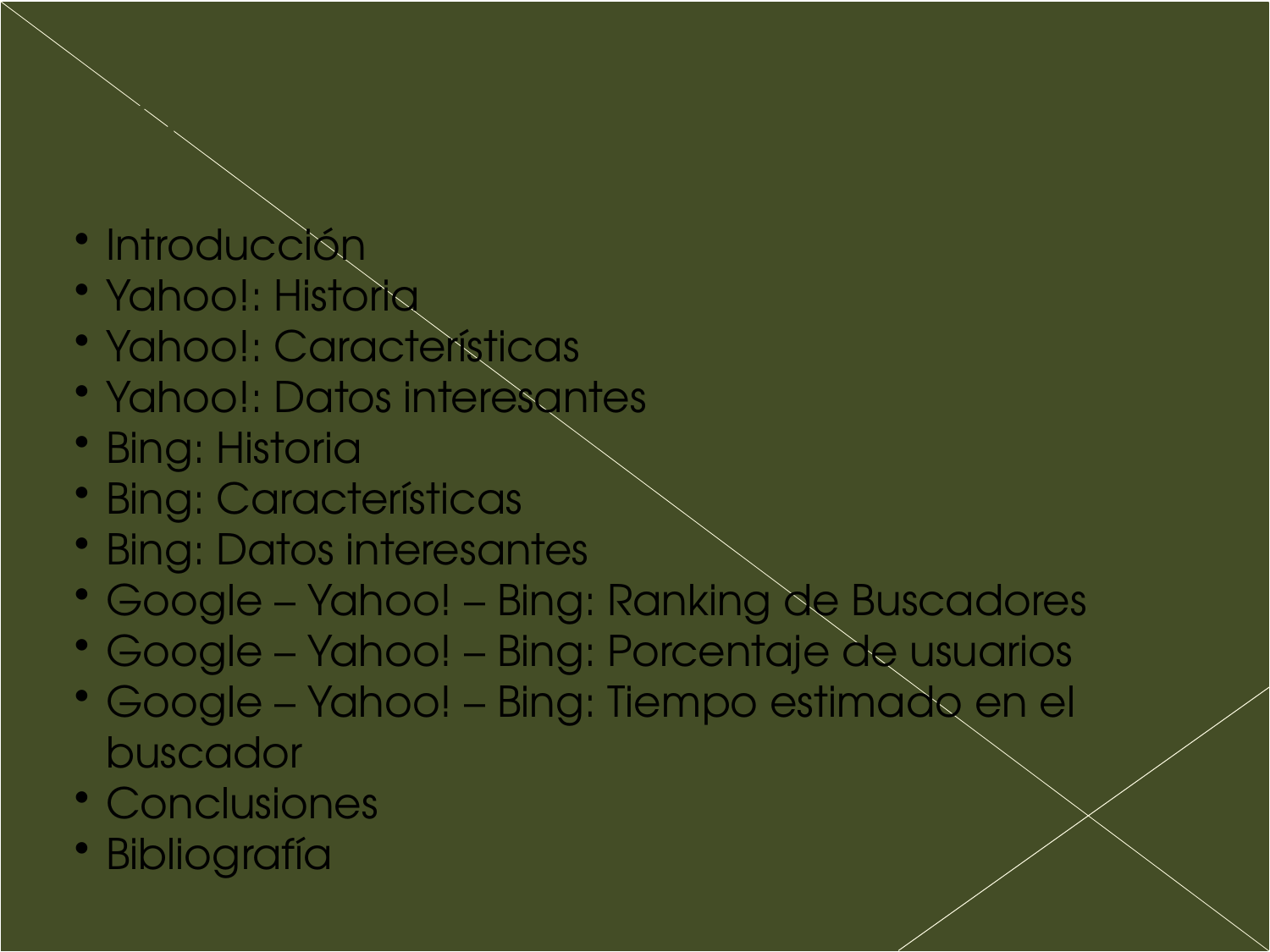

Agenda
Introducción
Yahoo!: Historia
Yahoo!: Características
Yahoo!: Datos interesantes
Bing: Historia
Bing: Características
Bing: Datos interesantes
Google – Yahoo! – Bing: Ranking de Buscadores
Google – Yahoo! – Bing: Porcentaje de usuarios
Google – Yahoo! – Bing: Tiempo estimado en el buscador
Conclusiones
Bibliografía